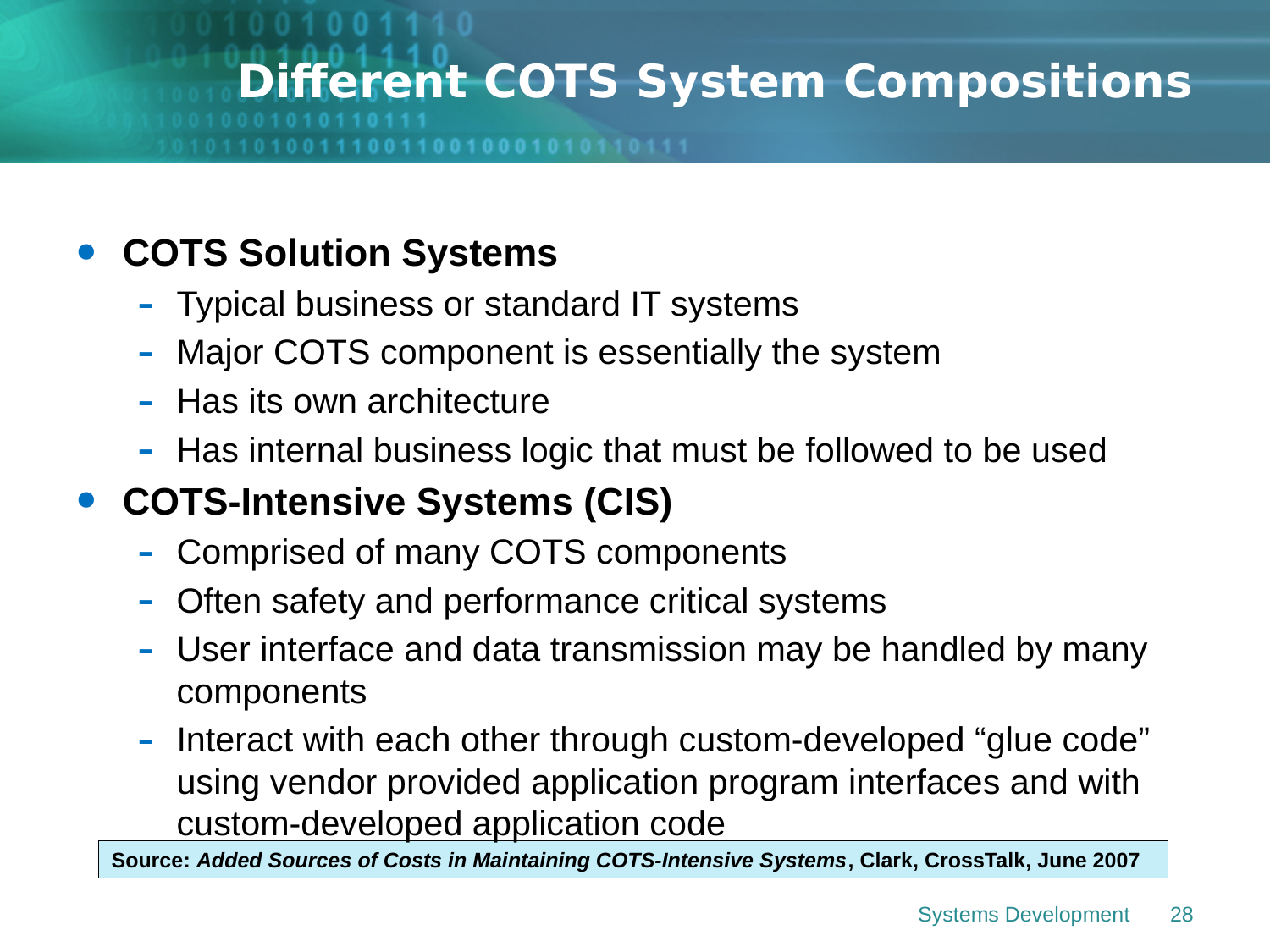

# Different COTS System Compositions
COTS Solution Systems
Typical business or standard IT systems
Major COTS component is essentially the system
Has its own architecture
Has internal business logic that must be followed to be used
COTS-Intensive Systems (CIS)
Comprised of many COTS components
Often safety and performance critical systems
User interface and data transmission may be handled by many components
Interact with each other through custom-developed “glue code” using vendor provided application program interfaces and with custom-developed application code
Source: Added Sources of Costs in Maintaining COTS-Intensive Systems, Clark, CrossTalk, June 2007
Systems Development
28